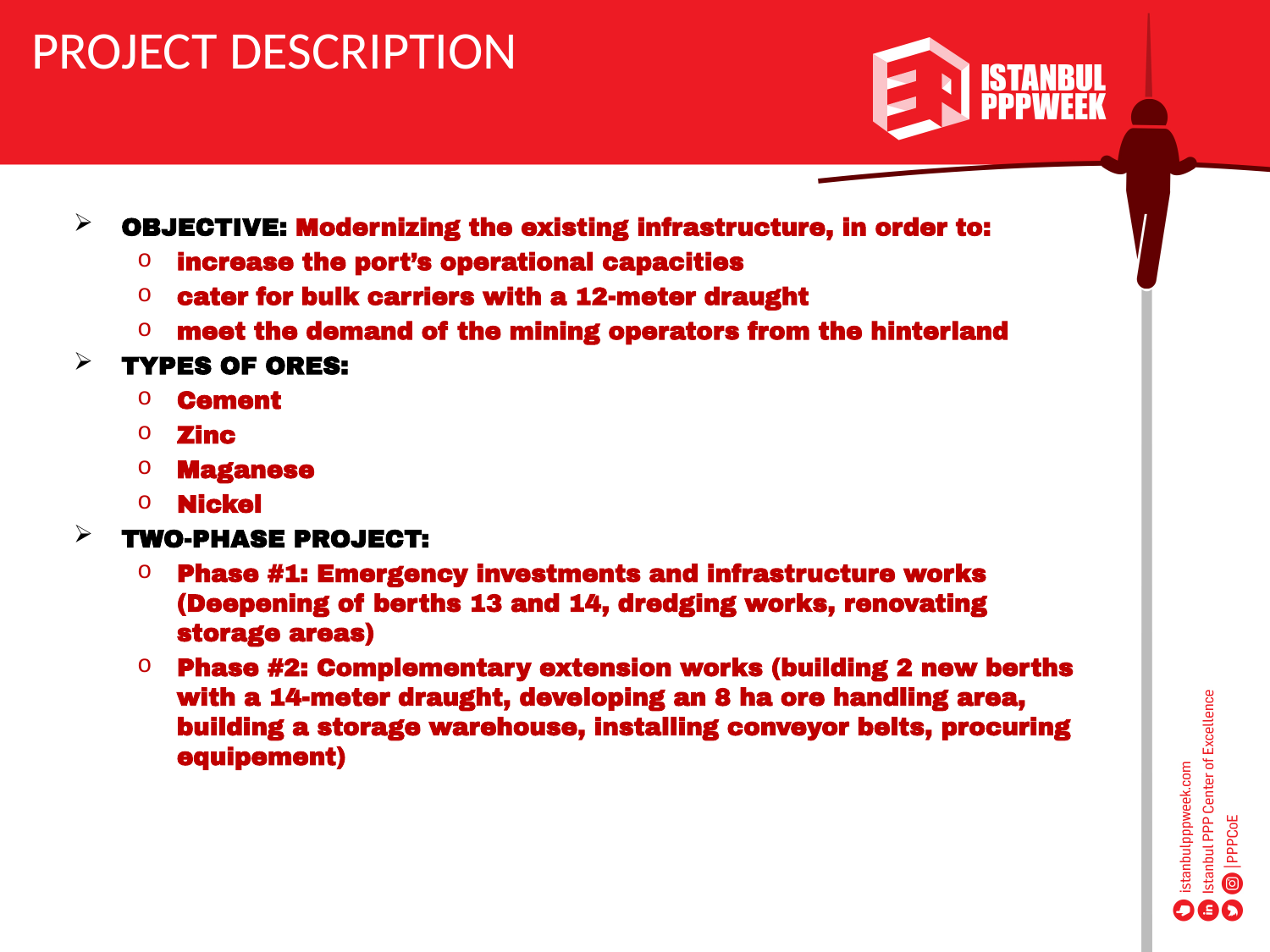

PROJECT DESCRIPTION

OBJECTIVE: Modernizing the existing infrastructure, in order to:
increase the port’s operational capacities
cater for bulk carriers with a 12-meter draught
meet the demand of the mining operators from the hinterland
TYPES OF ORES:
Cement
Zinc
Maganese
Nickel
TWO-PHASE PROJECT:
Phase #1: Emergency investments and infrastructure works  (Deepening of berths 13 and 14, dredging works, renovating storage areas)
Phase #2: Complementary extension works (building 2 new berths with a 14-meter draught, developing an 8 ha ore handling area, building a storage warehouse, installing conveyor belts, procuring equipement)